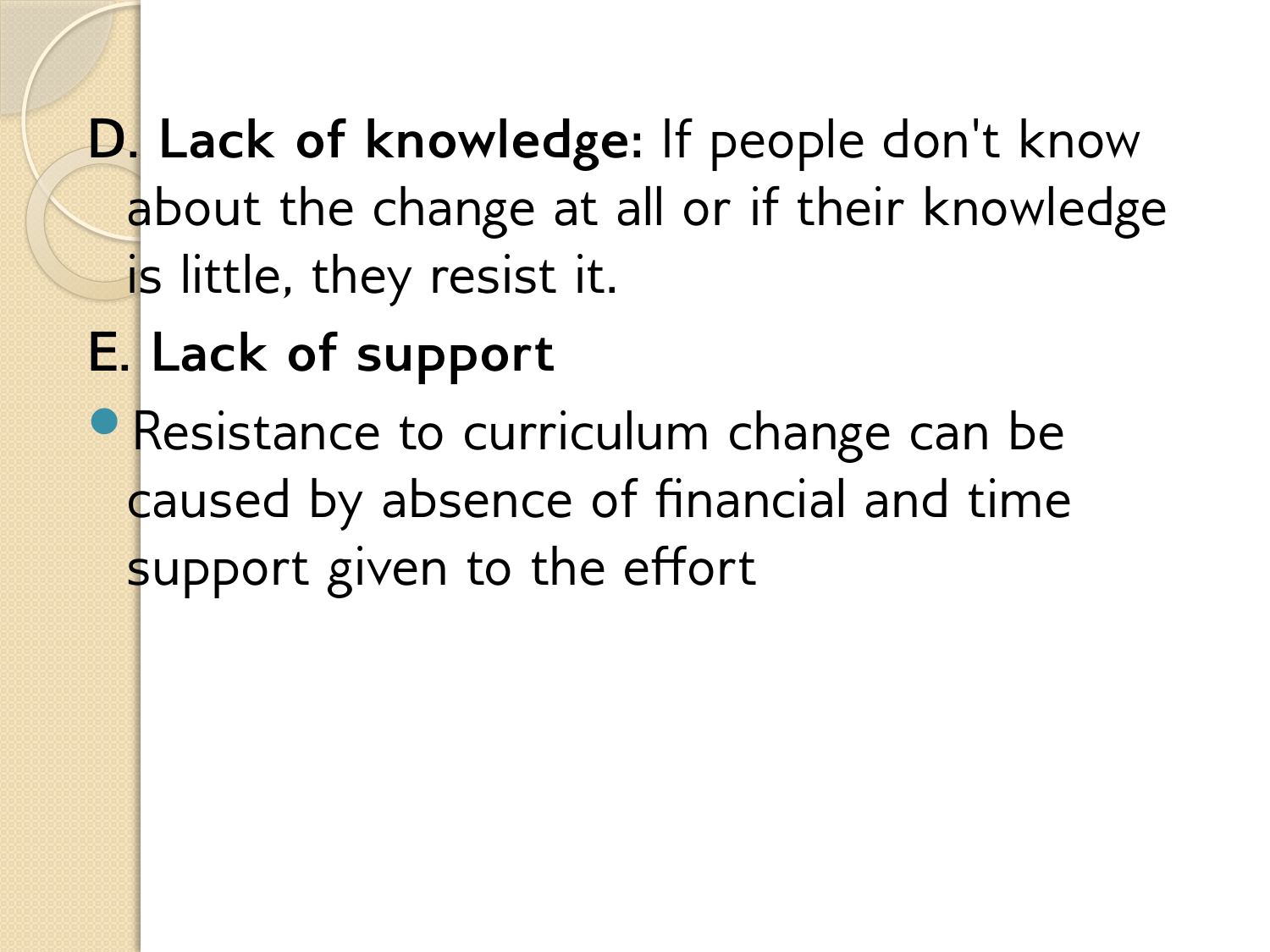

#
D. Lack of knowledge: If people don't know about the change at all or if their knowledge is little, they resist it.
E. Lack of support
Resistance to curriculum change can be caused by absence of financial and time support given to the effort